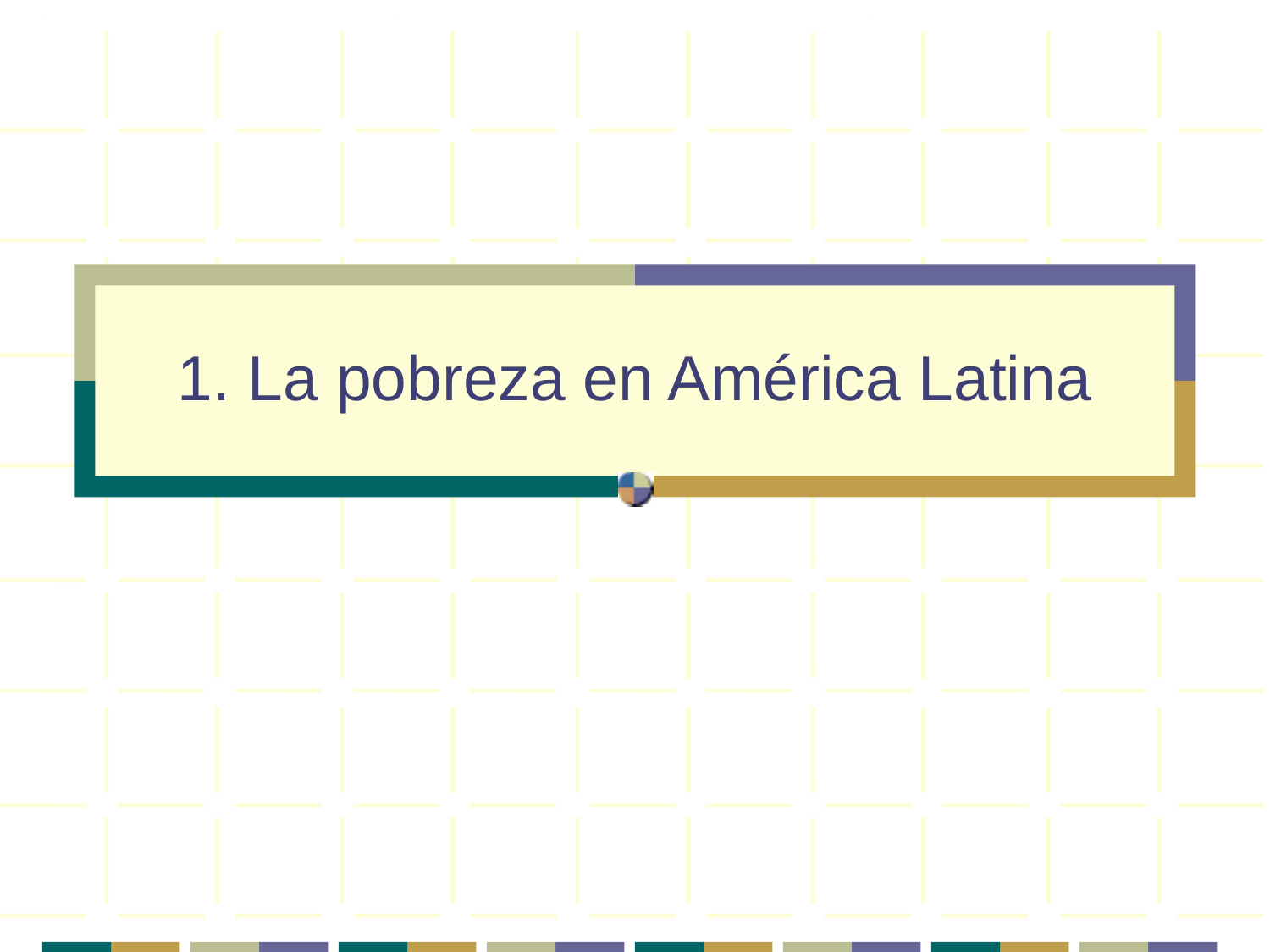

# 1. La pobreza en América Latina